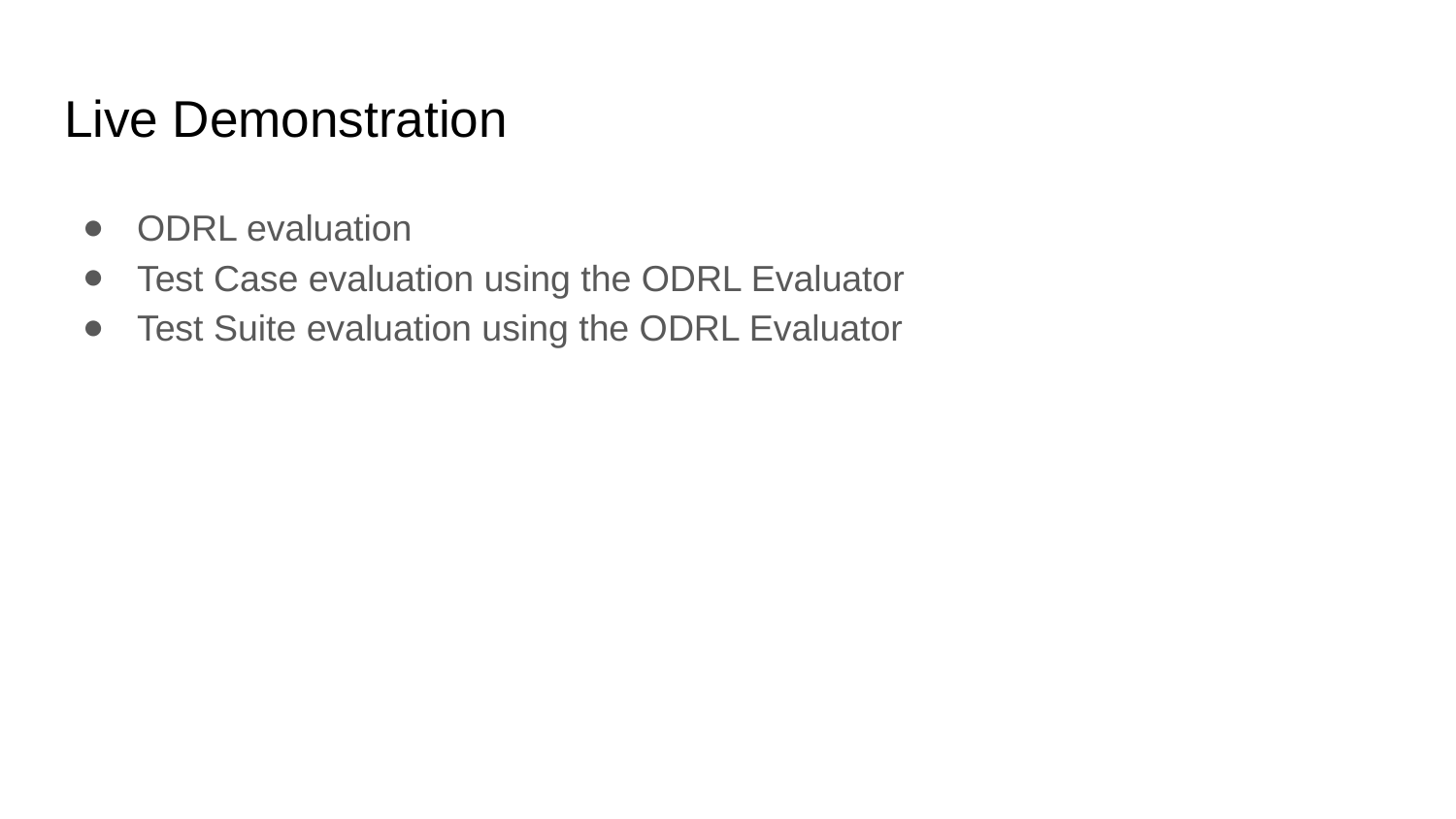

# Live Demonstration
ODRL evaluation
Test Case evaluation using the ODRL Evaluator
Test Suite evaluation using the ODRL Evaluator